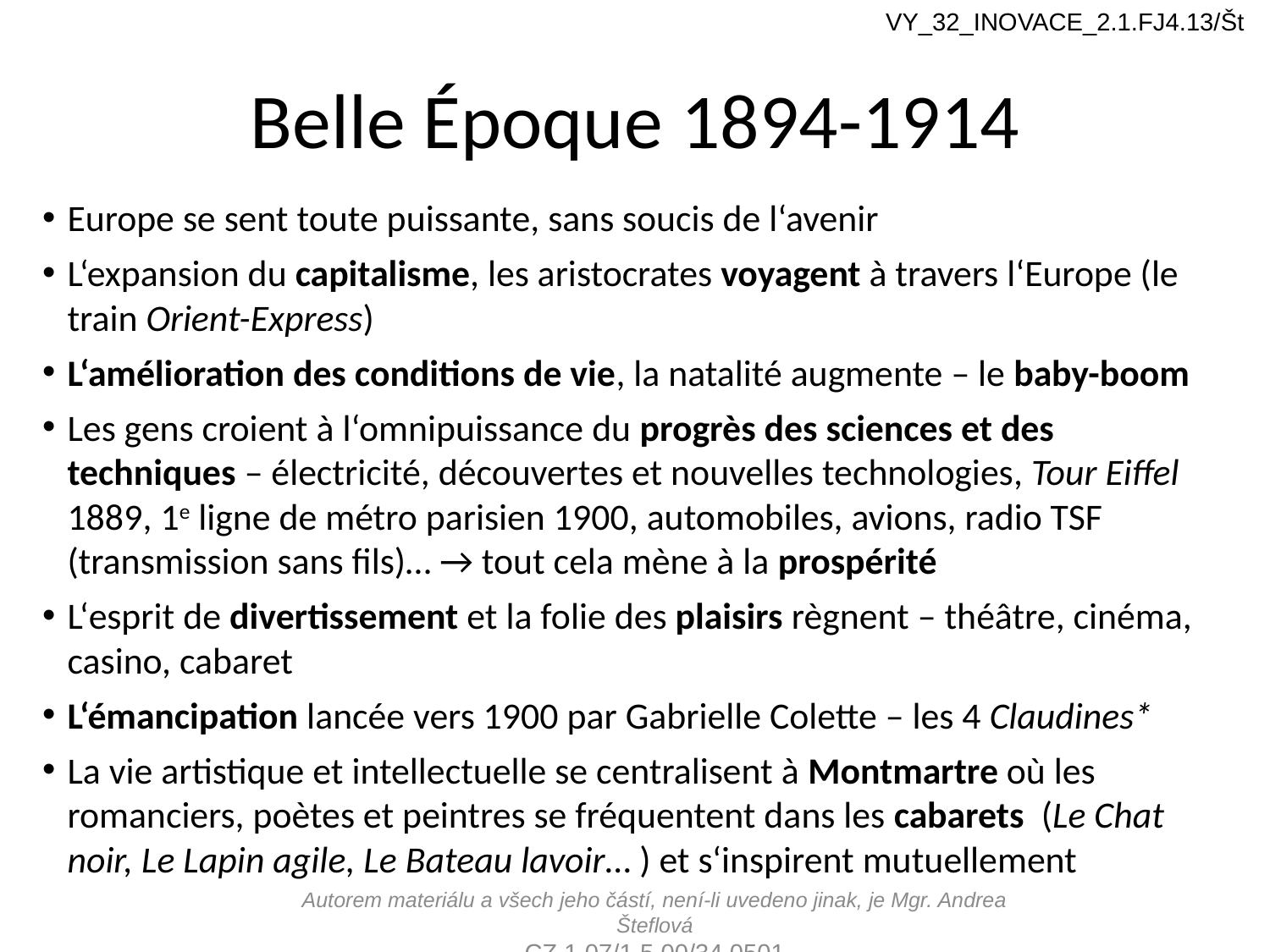

VY_32_INOVACE_2.1.FJ4.13/Št
# Belle Époque 1894-1914
Europe se sent toute puissante, sans soucis de l‘avenir
L‘expansion du capitalisme, les aristocrates voyagent à travers l‘Europe (le train Orient-Express)
L‘amélioration des conditions de vie, la natalité augmente – le baby-boom
Les gens croient à l‘omnipuissance du progrès des sciences et des techniques – électricité, découvertes et nouvelles technologies, Tour Eiffel 1889, 1e ligne de métro parisien 1900, automobiles, avions, radio TSF (transmission sans fils)… → tout cela mène à la prospérité
L‘esprit de divertissement et la folie des plaisirs règnent – théâtre, cinéma, casino, cabaret
L‘émancipation lancée vers 1900 par Gabrielle Colette – les 4 Claudines*
La vie artistique et intellectuelle se centralisent à Montmartre où les romanciers, poètes et peintres se fréquentent dans les cabarets  (Le Chat noir, Le Lapin agile, Le Bateau lavoir… ) et s‘inspirent mutuellement
Autorem materiálu a všech jeho částí, není-li uvedeno jinak, je Mgr. Andrea Šteflová
CZ.1.07/1.5.00/34.0501